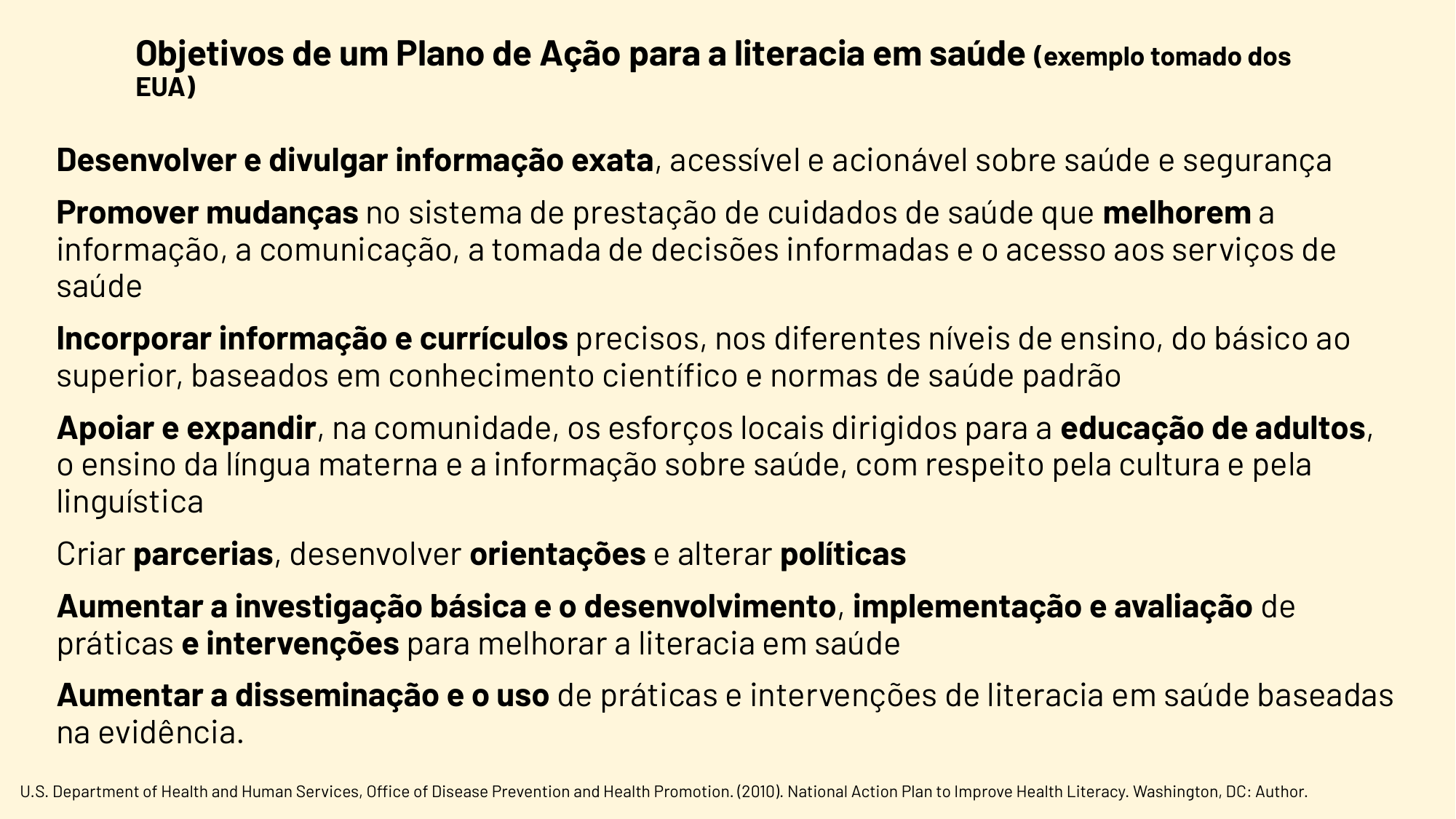

# Objetivos de um Plano de Ação para a literacia em saúde (exemplo tomado dos EUA)
Desenvolver e divulgar informação exata, acessível e acionável sobre saúde e segurança
Promover mudanças no sistema de prestação de cuidados de saúde que melhorem a informação, a comunicação, a tomada de decisões informadas e o acesso aos serviços de saúde
Incorporar informação e currículos precisos, nos diferentes níveis de ensino, do básico ao superior, baseados em conhecimento científico e normas de saúde padrão
Apoiar e expandir, na comunidade, os esforços locais dirigidos para a educação de adultos, o ensino da língua materna e a informação sobre saúde, com respeito pela cultura e pela linguística
Criar parcerias, desenvolver orientações e alterar políticas
Aumentar a investigação básica e o desenvolvimento, implementação e avaliação de práticas e intervenções para melhorar a literacia em saúde
Aumentar a disseminação e o uso de práticas e intervenções de literacia em saúde baseadas na evidência.
U.S. Department of Health and Human Services, Office of Disease Prevention and Health Promotion. (2010). National Action Plan to Improve Health Literacy. Washington, DC: Author.